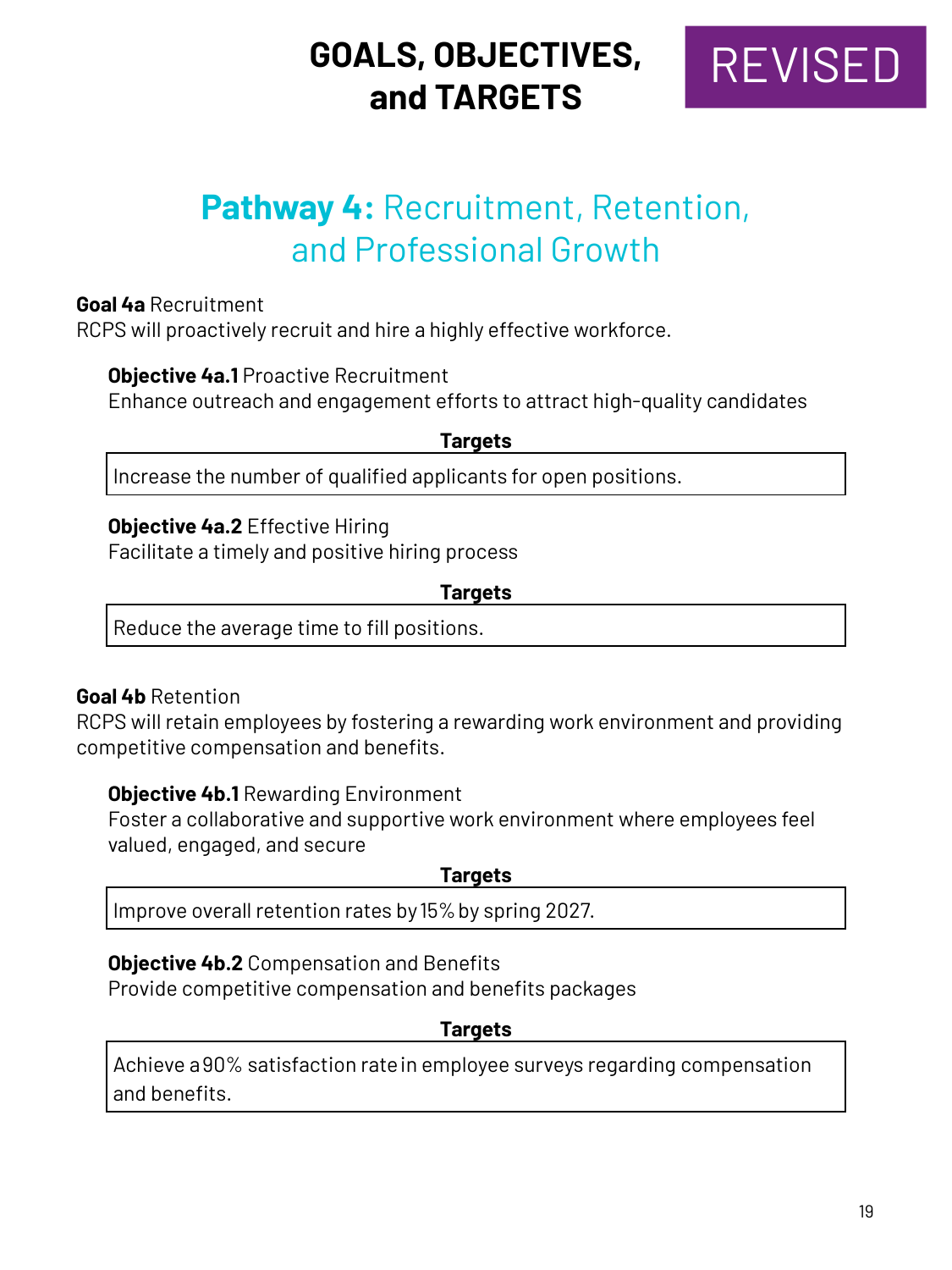

GOALS, OBJECTIVES, and TARGETS
REVISED
Pathway 4: Recruitment, Retention,
and Professional Growth
Goal 4a Recruitment
RCPS will proactively recruit and hire a highly effective workforce.
Objective 4a.1 Proactive Recruitment
Enhance outreach and engagement efforts to attract high-quality candidates
| Targets |
| --- |
| Increase the number of qualified applicants for open positions. |
Objective 4a.2 Effective Hiring
Facilitate a timely and positive hiring process
| Targets |
| --- |
| Reduce the average time to fill positions. |
Goal 4b Retention
RCPS will retain employees by fostering a rewarding work environment and providing competitive compensation and benefits.
Objective 4b.1 Rewarding Environment
Foster a collaborative and supportive work environment where employees feel valued, engaged, and secure
| Targets |
| --- |
| Improve overall retention rates by 15% by spring 2027. |
Objective 4b.2 Compensation and Benefits
Provide competitive compensation and benefits packages
| Targets |
| --- |
| Achieve a 90% satisfaction rate in employee surveys regarding compensation and benefits. |
19